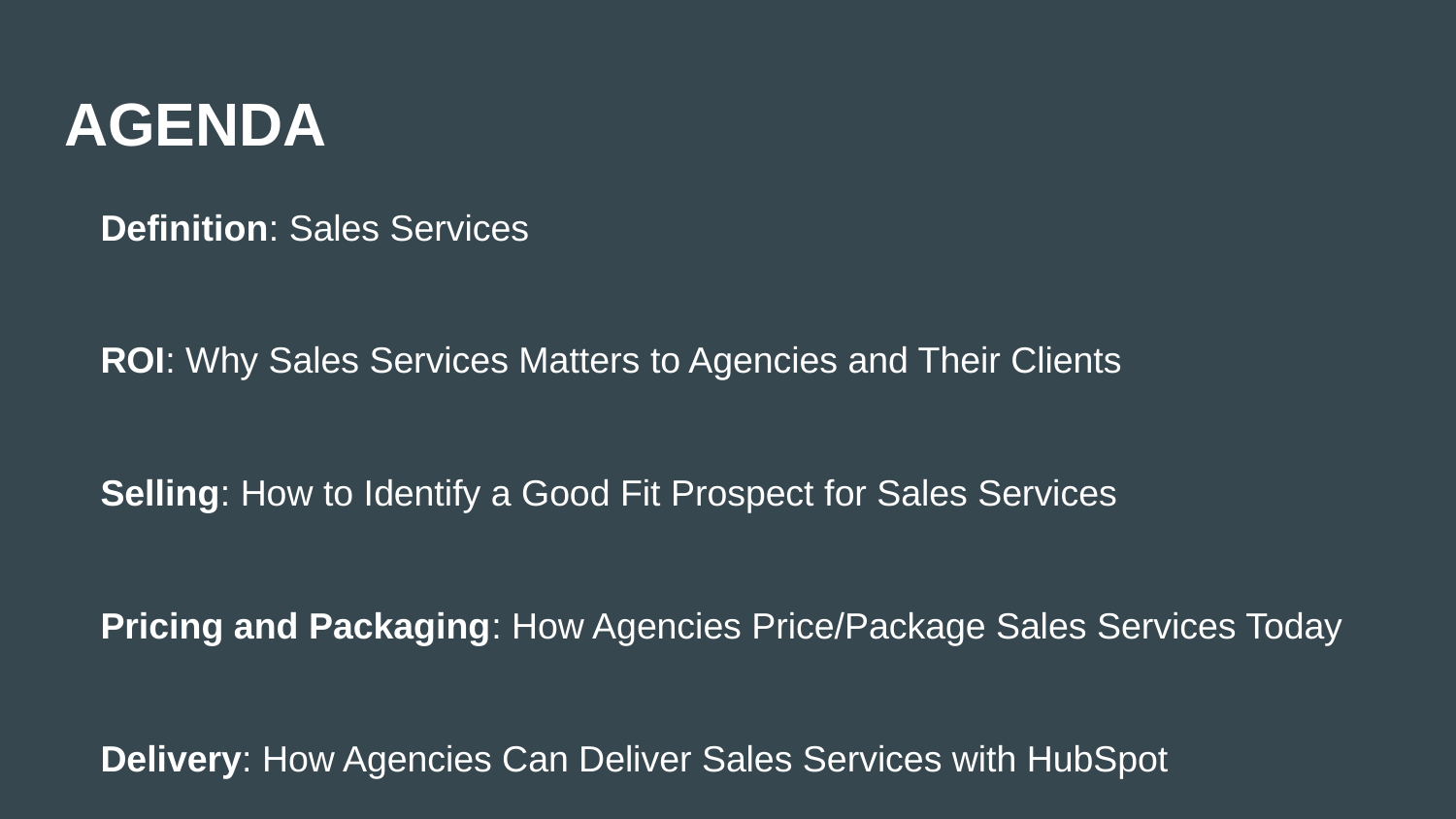

# AGENDA
Definition: Sales Services
ROI: Why Sales Services Matters to Agencies and Their Clients
Selling: How to Identify a Good Fit Prospect for Sales Services
Pricing and Packaging: How Agencies Price/Package Sales Services Today
Delivery: How Agencies Can Deliver Sales Services with HubSpot
Next Steps for Partners